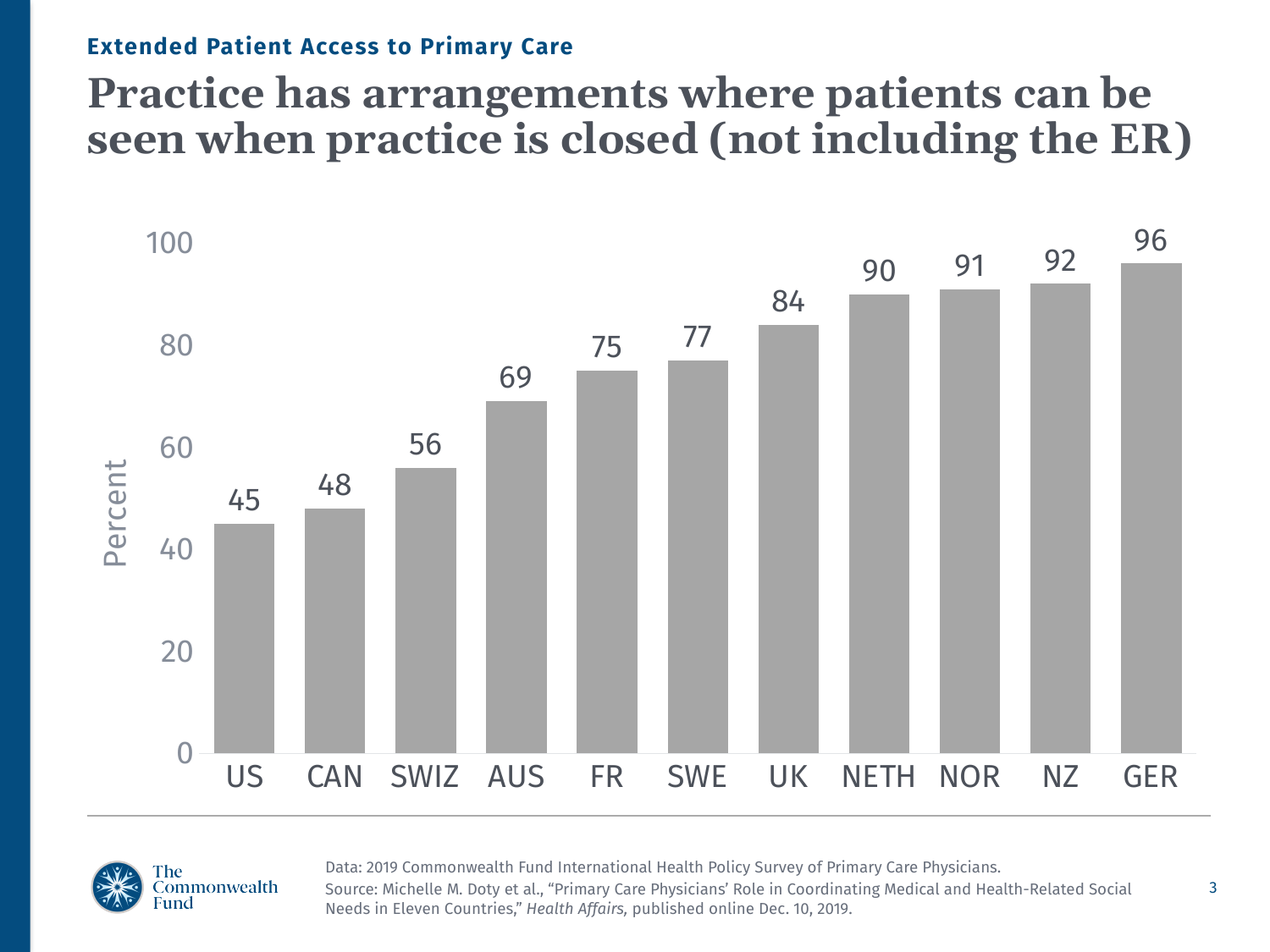

Extended Patient Access to Primary Care
# Practice has arrangements where patients can be seen when practice is closed (not including the ER)

### Chart

| Category | Series 1 |
|---|---|
| US | 45.0 |
| CAN | 48.0 |
| SWIZ | 56.0 |
| AUS | 69.0 |
| FR | 75.0 |
| SWE | 77.0 |
| UK | 84.0 |
| NETH | 90.0 |
| NOR | 91.0 |
| NZ | 92.0 |
| GER | 96.0 |
Data: 2019 Commonwealth Fund International Health Policy Survey of Primary Care Physicians.
Source: Michelle M. Doty et al., “Primary Care Physicians’ Role in Coordinating Medical and Health-Related Social Needs in Eleven Countries,” Health Affairs, published online Dec. 10, 2019.